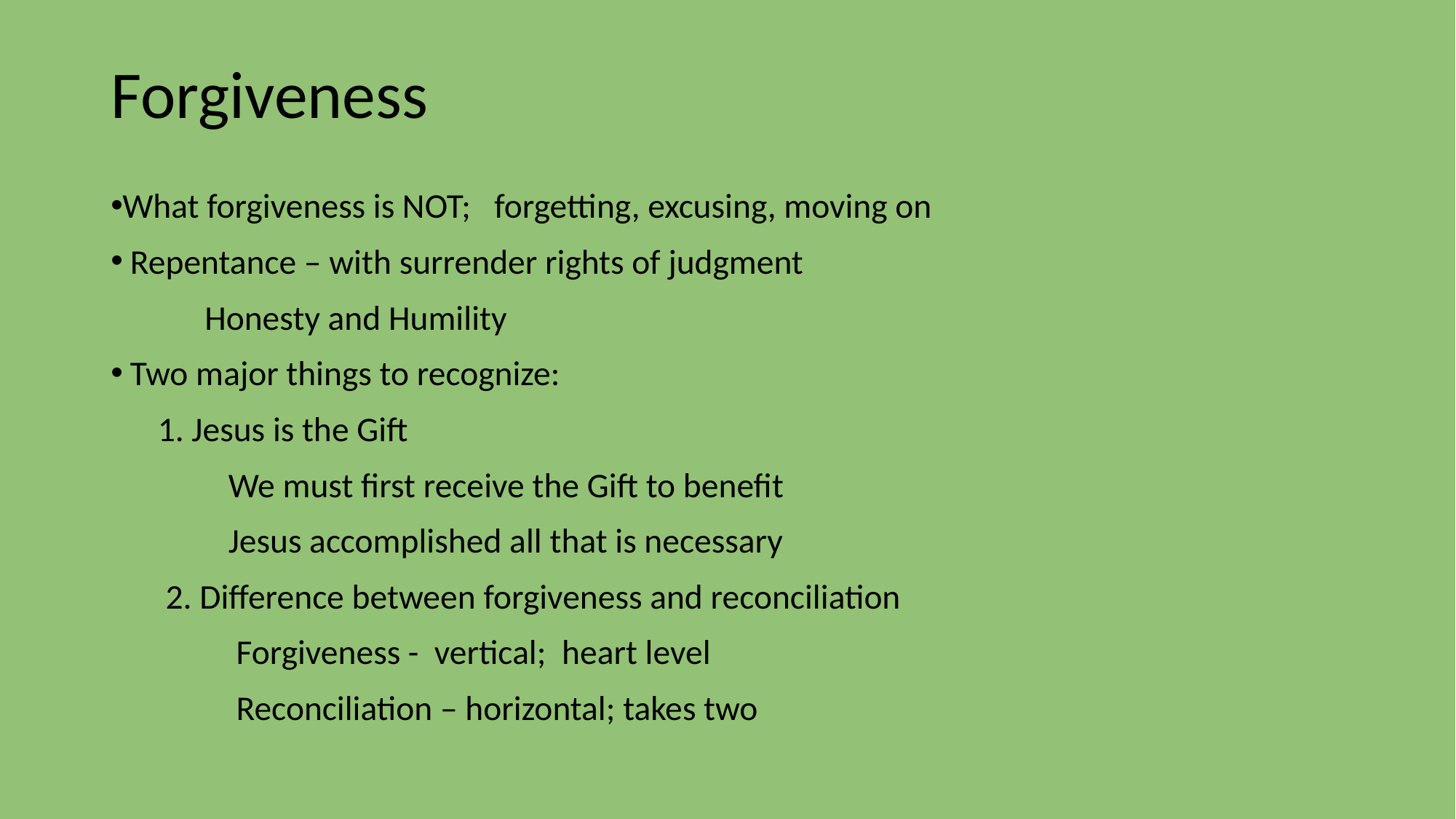

# Forgiveness
What forgiveness is NOT;   forgetting, excusing, moving on
 Repentance – with surrender rights of judgment
            Honesty and Humility
 Two major things to recognize:
      1. Jesus is the Gift
               We must first receive the Gift to benefit
               Jesus accomplished all that is necessary
       2. Difference between forgiveness and reconciliation
                Forgiveness -  vertical;  heart level
                Reconciliation – horizontal; takes two